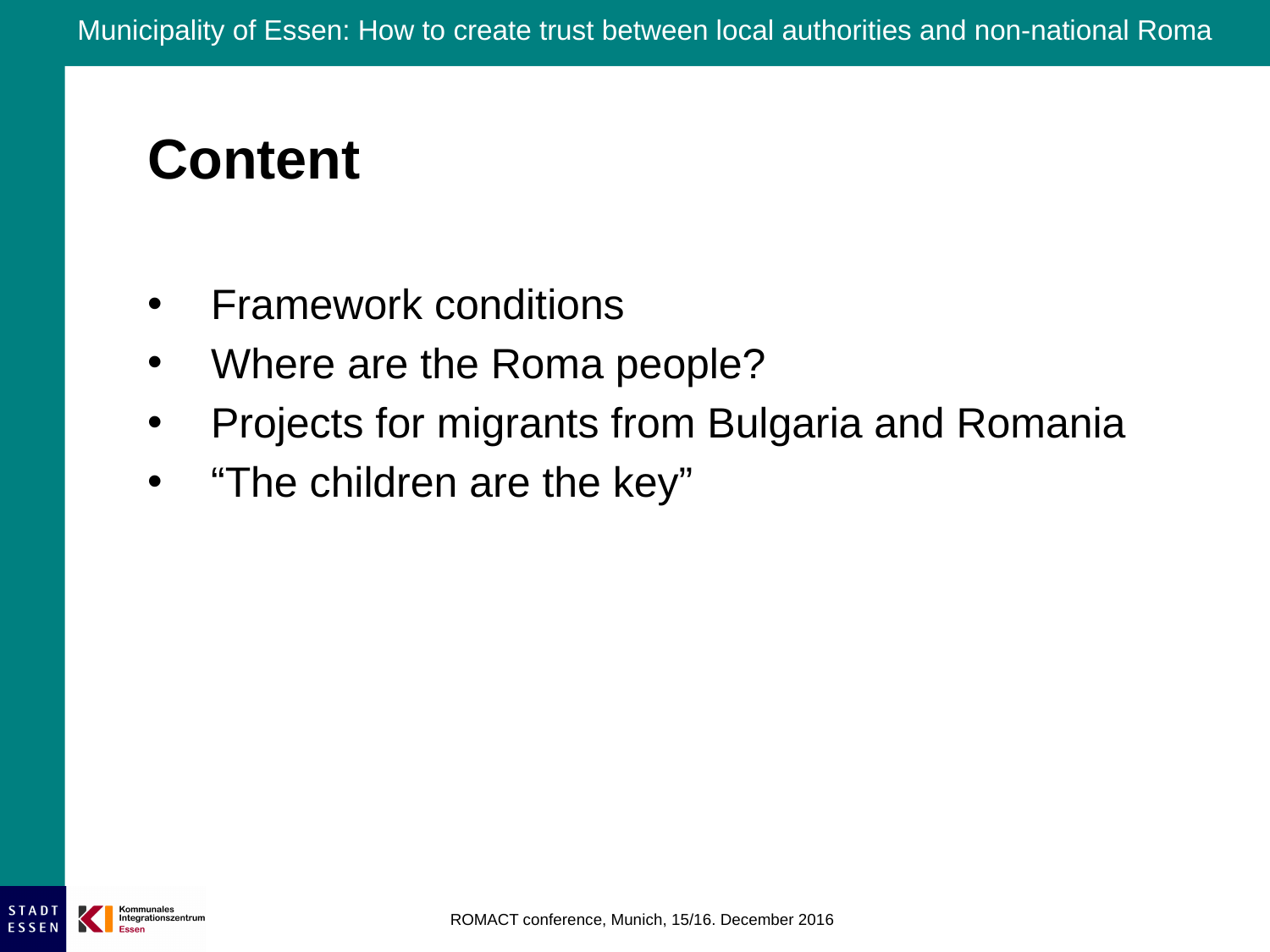

Content

Framework conditions
Where are the Roma people?
Projects for migrants from Bulgaria and Romania
“The children are the key”